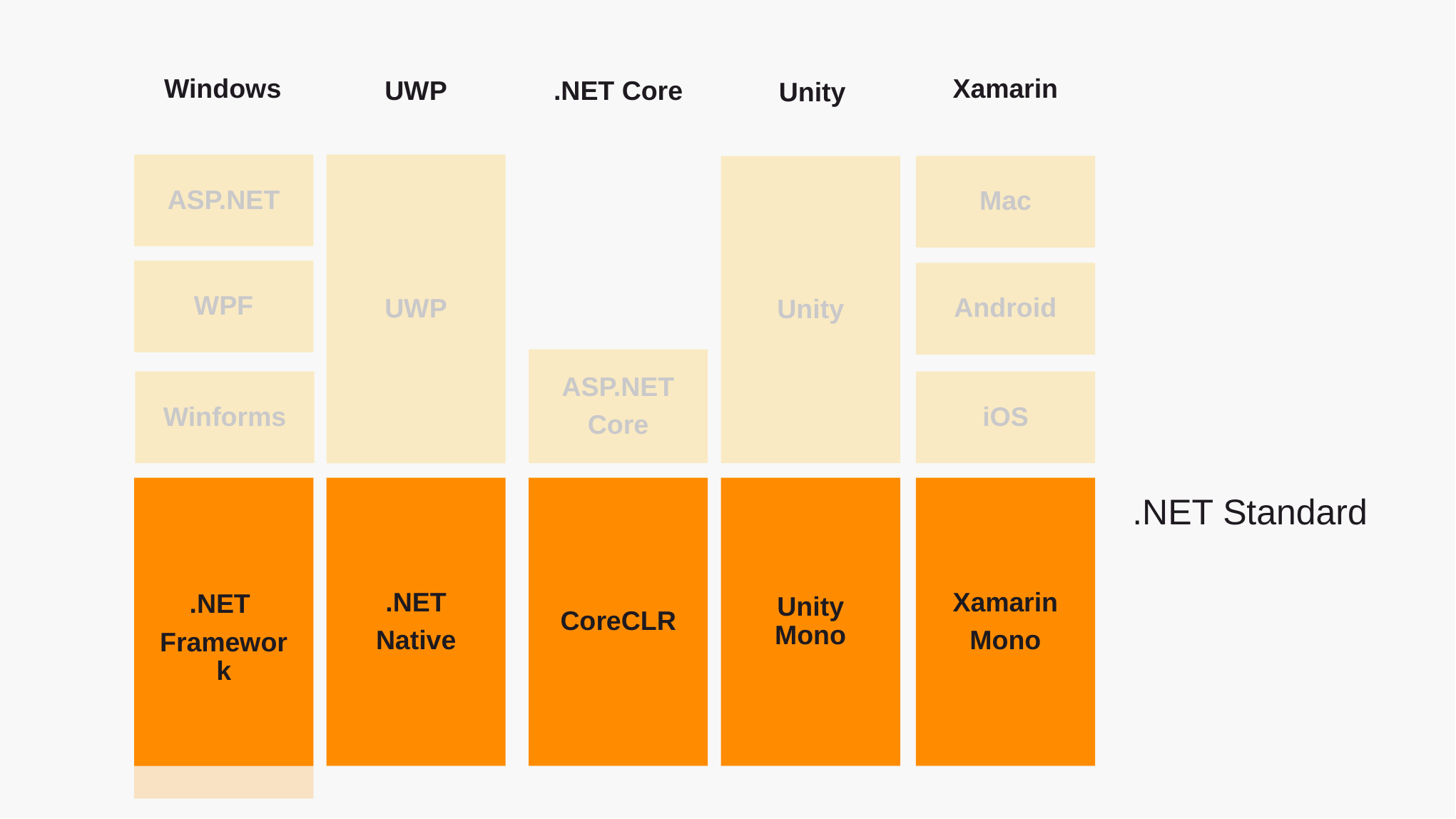

Xamarin
Windows
UWP
.NET Core
Unity

ASP.NET
UWP
Mac
Unity
WPF
Android
ASP.NET
Core
iOS
Winforms
.NET Standard
CoreCLR
.NET
Native
Unity Mono
.NET
Framework
Xamarin
Mono